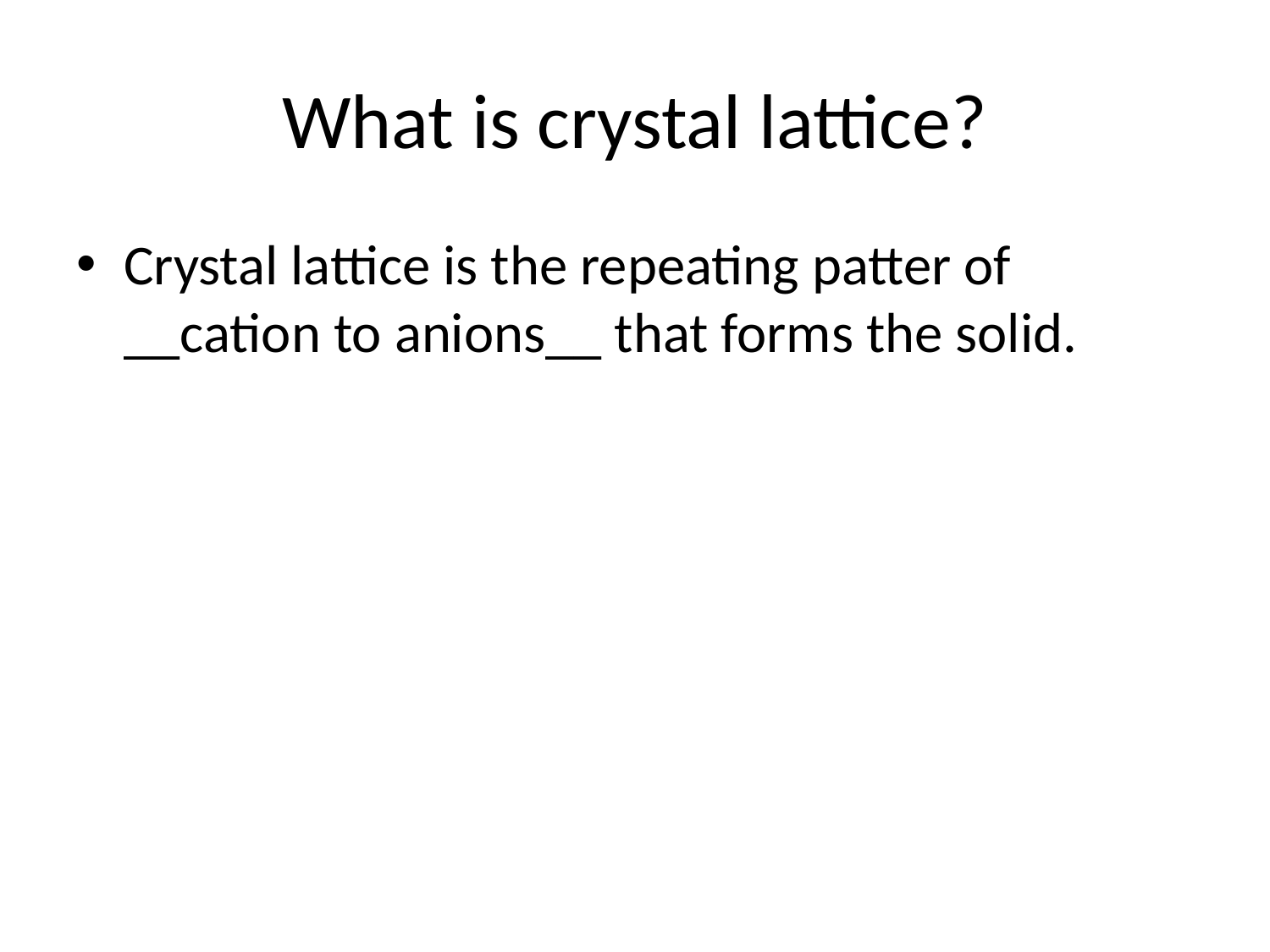

# What is crystal lattice?
Crystal lattice is the repeating patter of  __cation to anions__ that forms the solid.